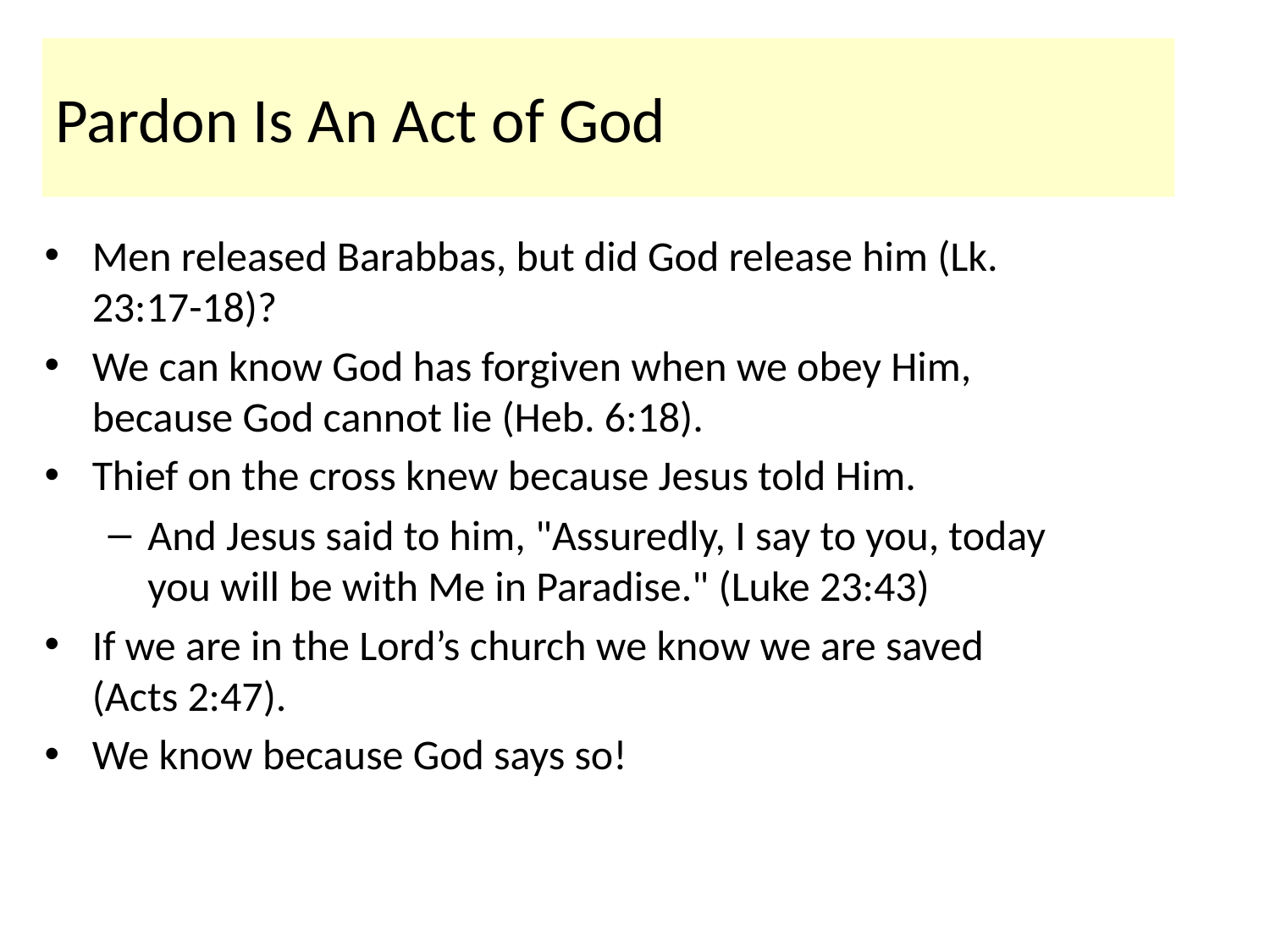

# Pardon Is An Act of God
Men released Barabbas, but did God release him (Lk. 23:17-18)?
We can know God has forgiven when we obey Him, because God cannot lie (Heb. 6:18).
Thief on the cross knew because Jesus told Him.
And Jesus said to him, "Assuredly, I say to you, today you will be with Me in Paradise." (Luke 23:43)
If we are in the Lord’s church we know we are saved (Acts 2:47).
We know because God says so!